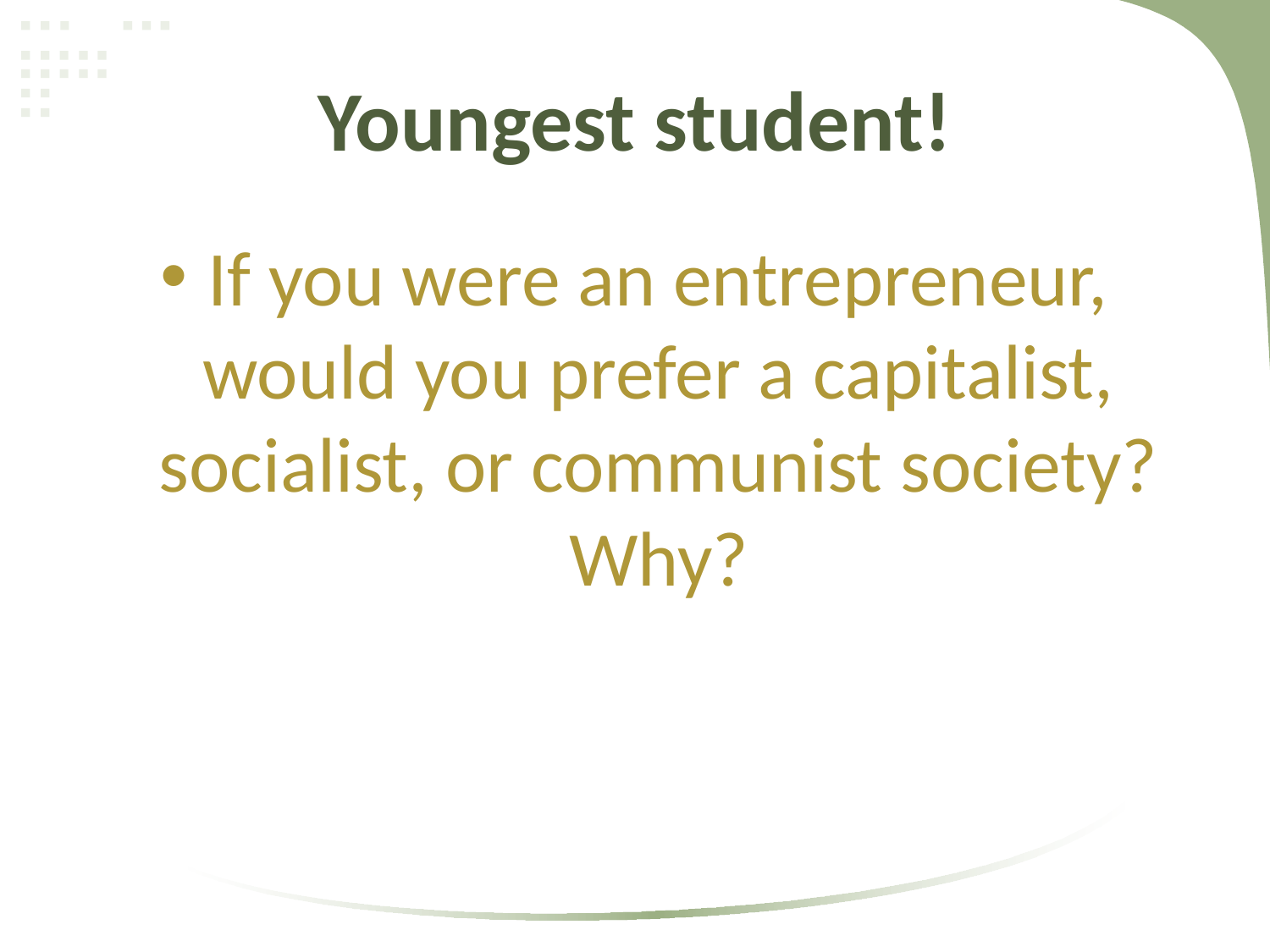

# Youngest student!
If you were an entrepreneur, would you prefer a capitalist, socialist, or communist society? Why?